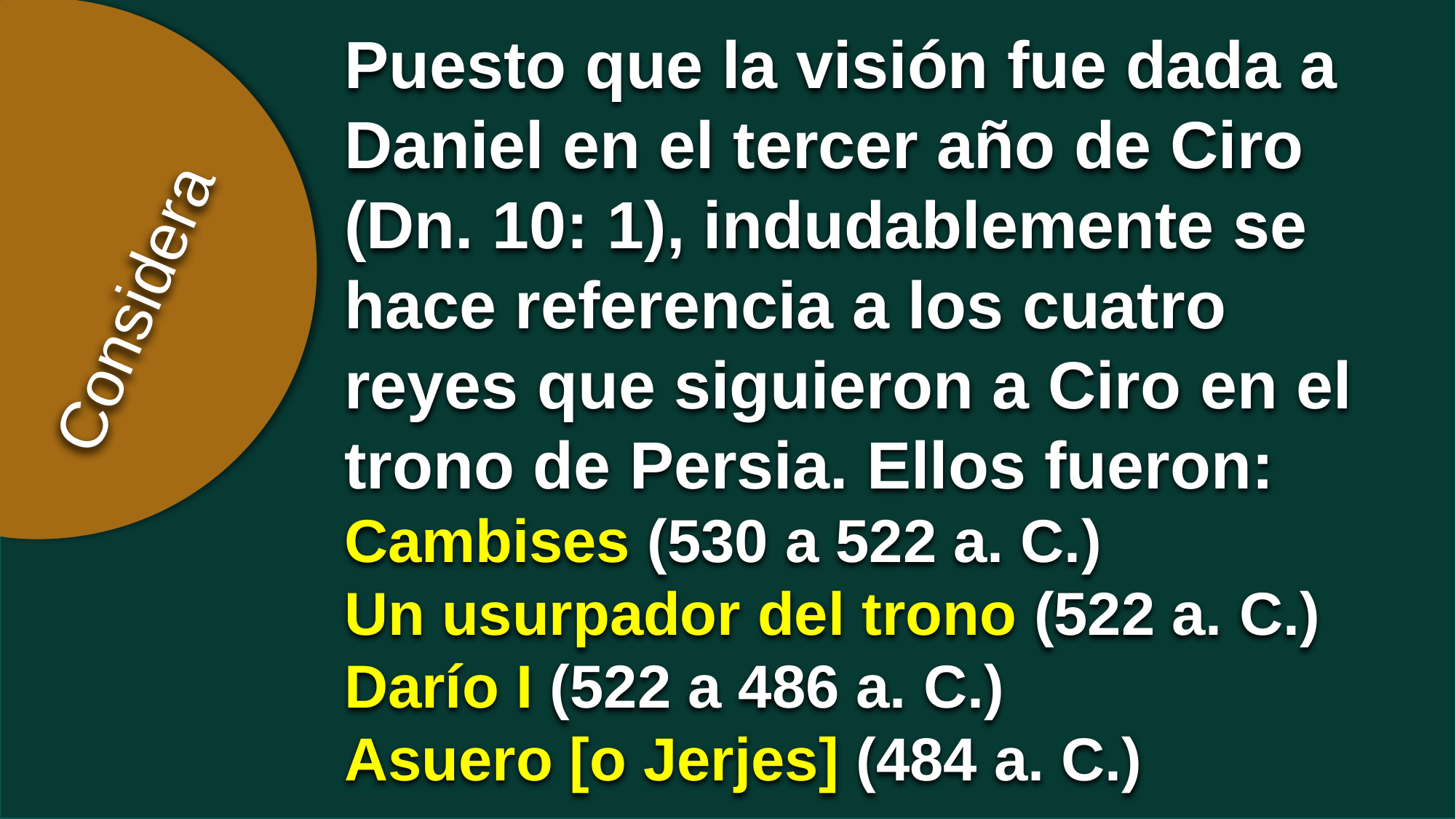

Puesto que la visión fue dada a Daniel en el tercer año de Ciro (Dn. 10: 1), indudablemente se hace referencia a los cuatro reyes que siguieron a Ciro en el trono de Persia. Ellos fueron:
Cambises (530 a 522 a. C.)
Un usurpador del trono (522 a. C.)
Darío I (522 a 486 a. C.)
Asuero [o Jerjes] (484 a. C.)
Considera